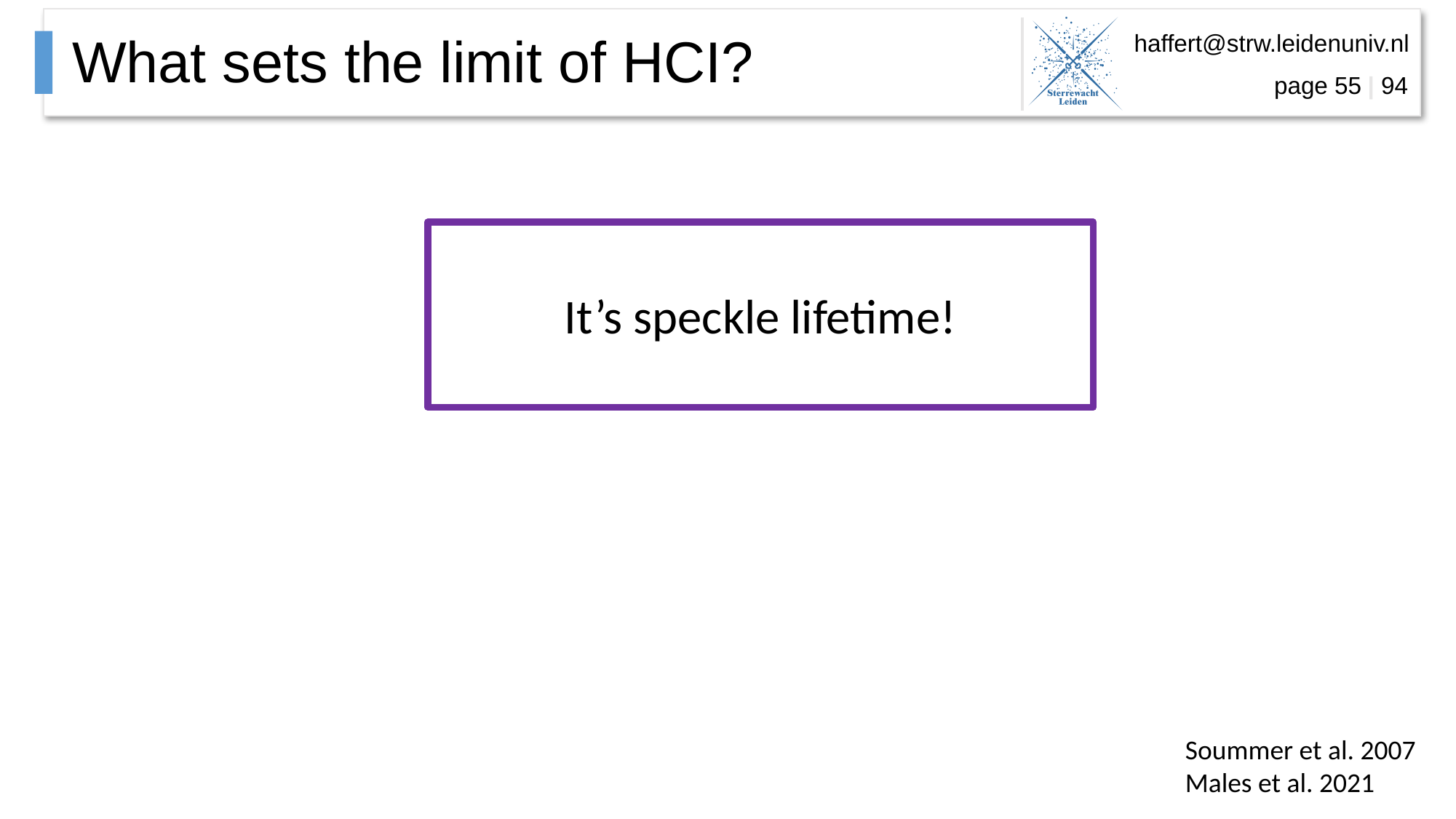

# What sets the limit of HCI?
page 55

It’s speckle lifetime!

Soummer et al. 2007
Males et al. 2021